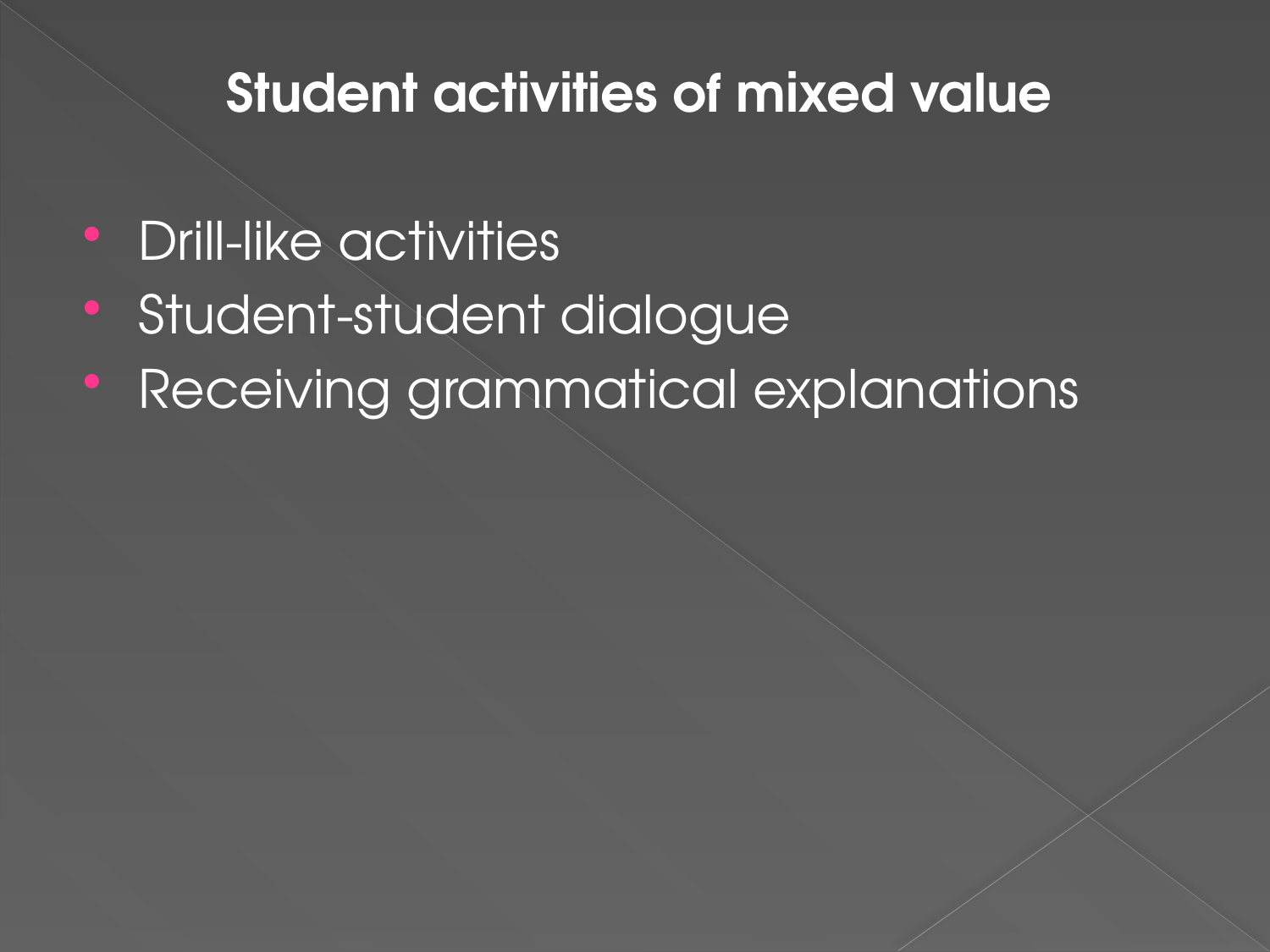

Student activities of mixed value

Drill-like activities
Student-student dialogue
Receiving grammatical explanations